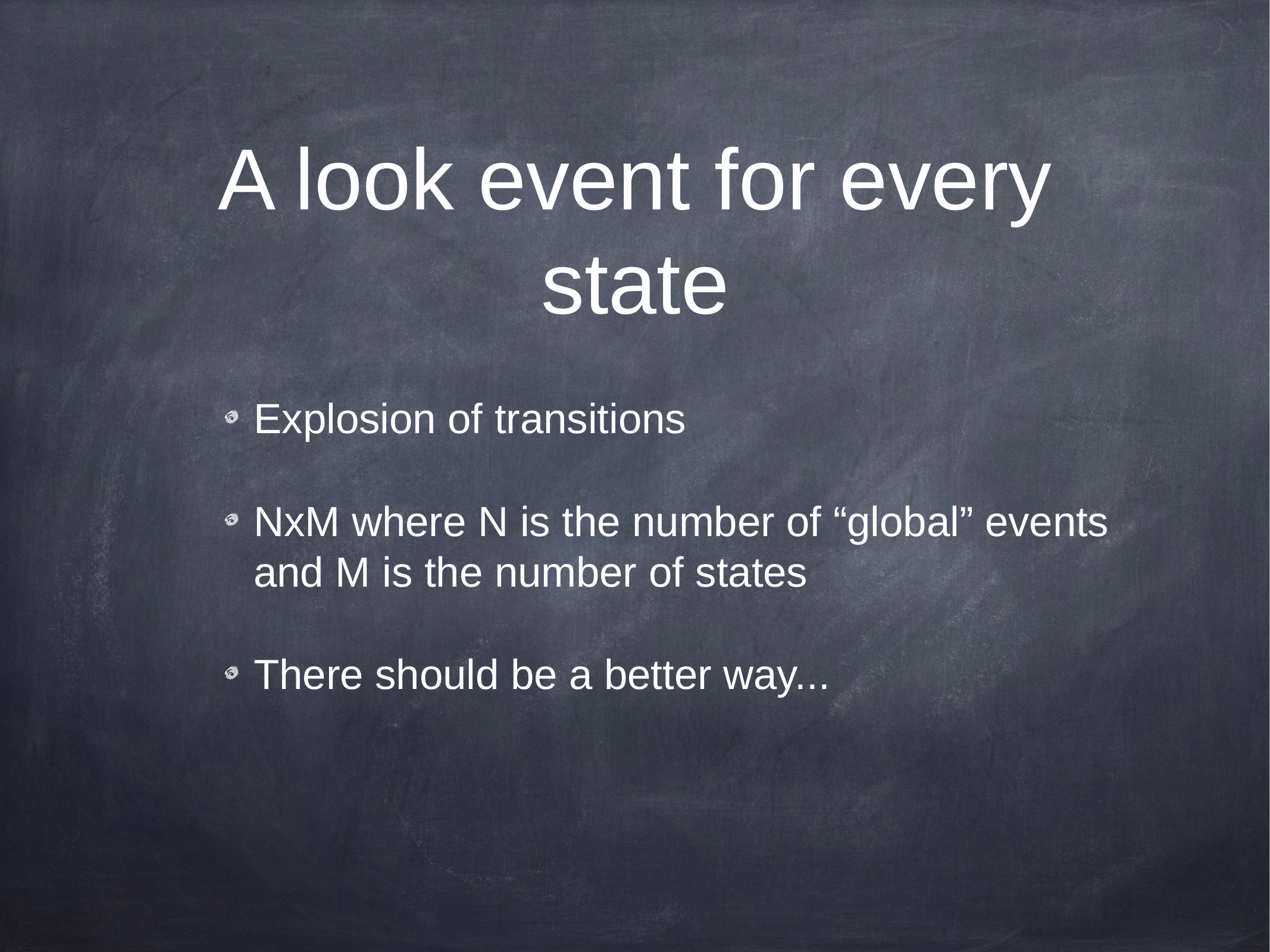

# A look event for every state
Explosion of transitions
NxM where N is the number of “global” events and M is the number of states
There should be a better way...